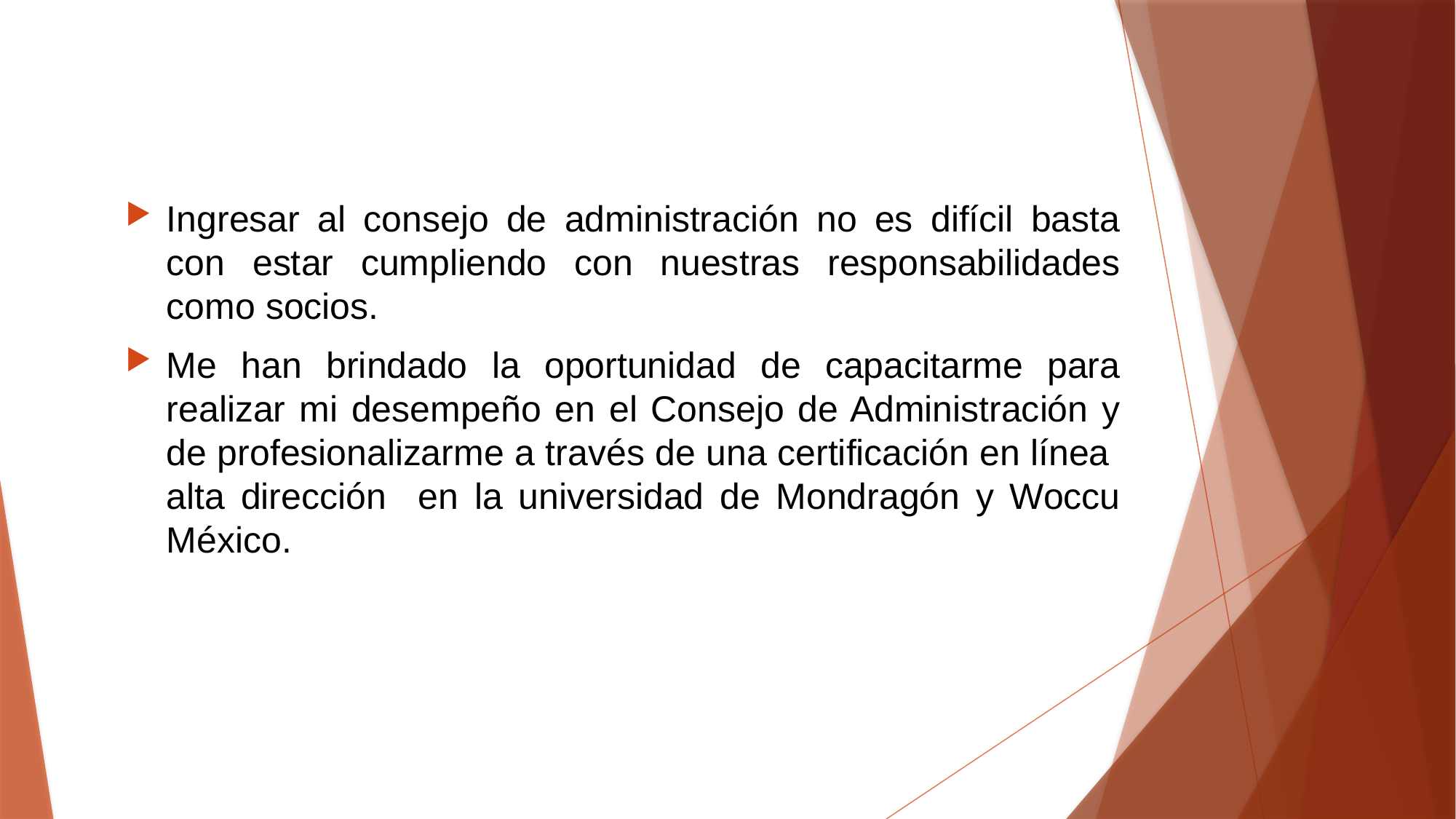

Ingresar al consejo de administración no es difícil basta con estar cumpliendo con nuestras responsabilidades como socios.
Me han brindado la oportunidad de capacitarme para realizar mi desempeño en el Consejo de Administración y de profesionalizarme a través de una certificación en línea  alta dirección  en la universidad de Mondragón y Woccu México.